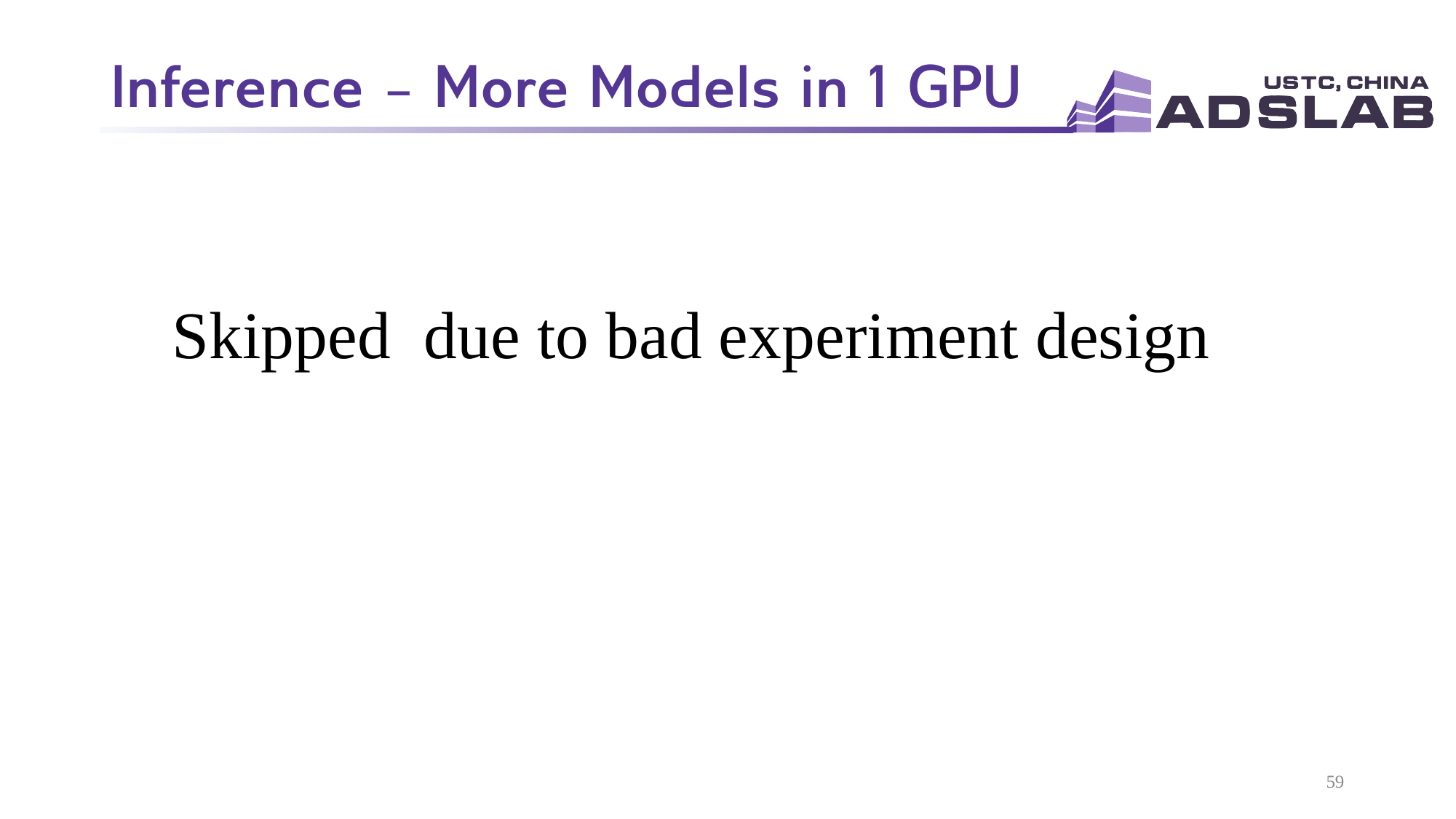

# Inference – More Models in 1 GPU
Skipped  due to bad experiment design
59